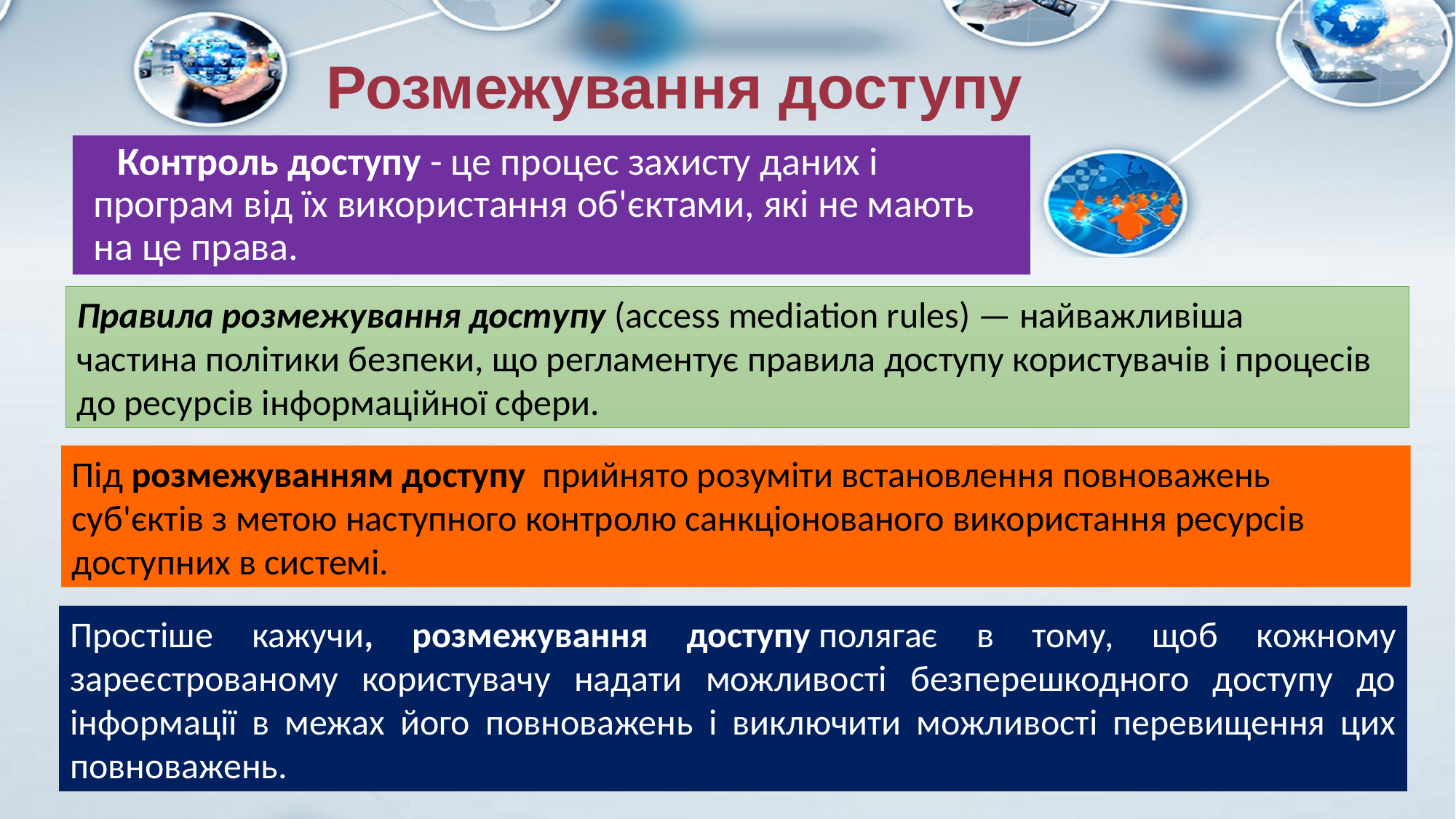

# Розмежування доступу
Контроль доступу - це процес захисту даних і програм від їх використання об'єктами, які не мають на це права.
Правила розмежування доступу (access mediation rules) — найважливіша  частина політики безпеки, що регламентує правила доступу користувачів і процесів до ресурсів інформаційної сфери.
Під розмежуванням доступу  прийнято розуміти встановлення повноважень суб'єктів з метою наступного контролю санкціонованого використання ресурсів доступних в системі.
Простіше кажучи, розмежування доступу полягає в тому, щоб кожному зареєстрованому користувачу надати можливості безперешкодного доступу до інформації в межах його повноважень і виключити можливості перевищення цих повноважень.
ОСНОВИ ІНФОРМАЦІЙНОЇ БЕЗПЕКИ             Єгорова О.Л.